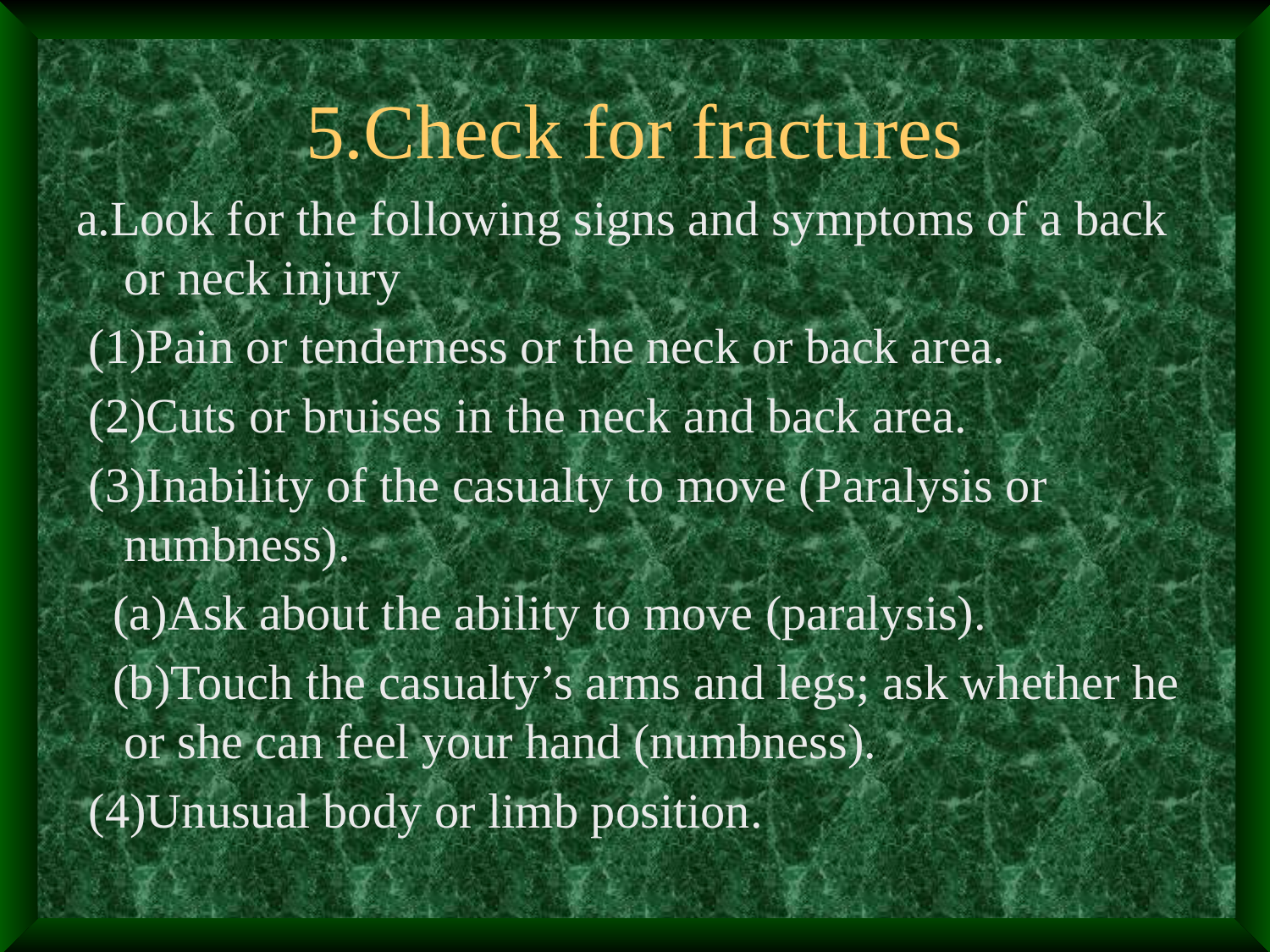

# 5.Check for fractures
a.Look for the following signs and symptoms of a back or neck injury
 (1)Pain or tenderness or the neck or back area.
 (2)Cuts or bruises in the neck and back area.
 (3)Inability of the casualty to move (Paralysis or numbness).
   (a)Ask about the ability to move (paralysis).
   (b)Touch the casualty’s arms and legs; ask whether he or she can feel your hand (numbness).
 (4)Unusual body or limb position.